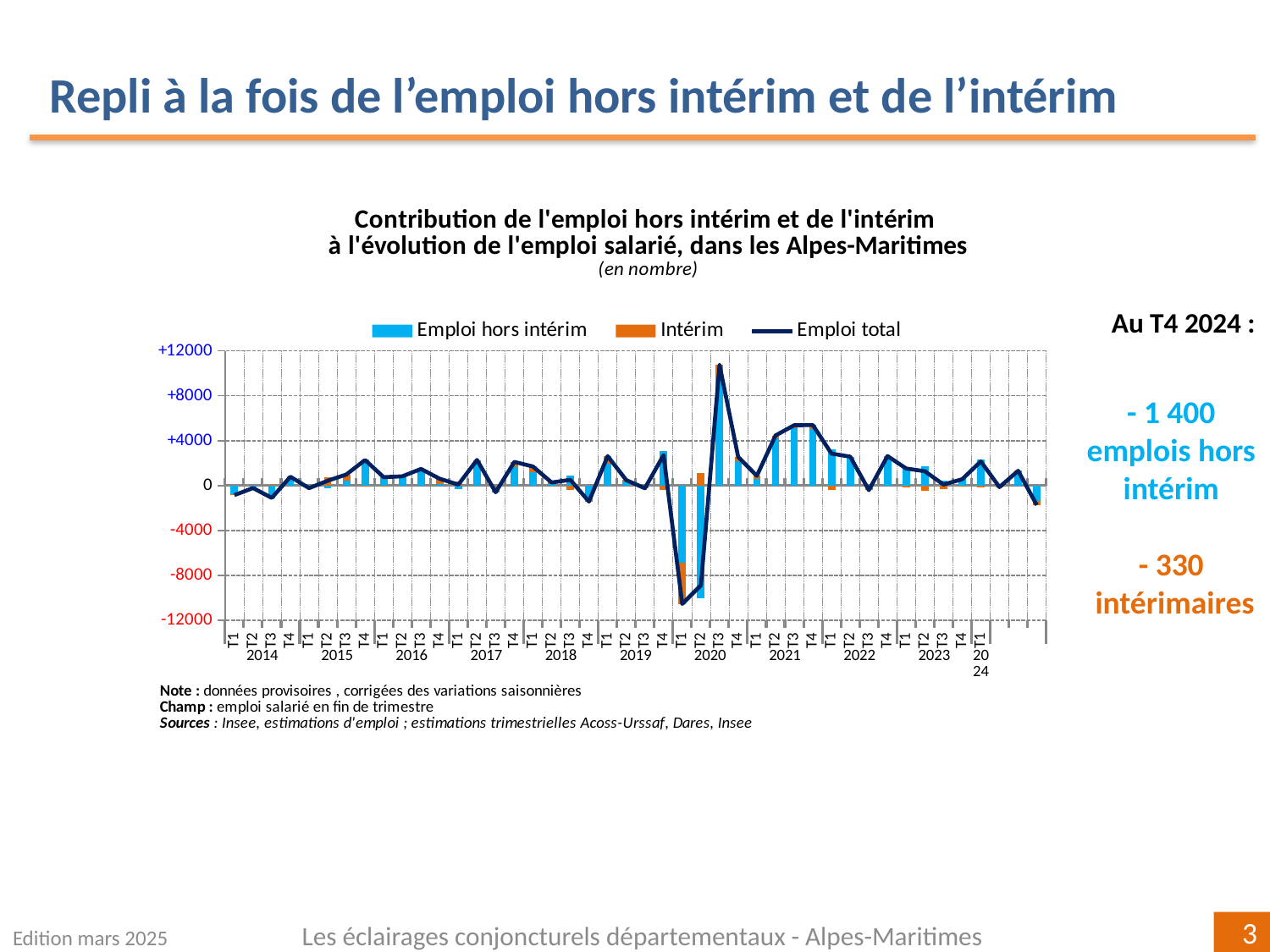

Repli à la fois de l’emploi hors intérim et de l’intérim

### Chart

| Category | Emploi hors intérim | Intérim | Emploi total |
|---|---|---|---|
| T1 | -747.2779838798451 | -102.5286062110008 | -849.806590090855 |
| T2 | -142.3325004974613 | -76.06645929200022 | -218.39895978948334 |
| T3 | -1120.2292983668158 | 22.322901516001366 | -1097.9063968508272 |
| T4 | 674.9235601804103 | 108.91033289499956 | 783.8338930754107 |
| T1 | -41.140720306837466 | -188.11032596099994 | -229.25104626780376 |
| T2 | -275.3261366970255 | 705.1091412429996 | 429.7830045459559 |
| T3 | 438.97076085431036 | 551.7064818810004 | 990.6772427353426 |
| T4 | 2328.6873459531344 | -48.61409845700018 | 2280.073247496097 |
| T1 | 811.7146013375022 | -67.65258760599954 | 744.0620137315127 |
| T2 | 812.0365957638714 | 14.92996729799961 | 826.9665630618692 |
| T3 | 1349.486822350067 | 133.2968103050007 | 1482.7836326551042 |
| T4 | 126.36346010083798 | 480.95906803199887 | 607.3225281328196 |
| T1 | -294.1080255229608 | 380.8186609550012 | 86.71063543204218 |
| T2 | 2215.9922198851127 | 70.73073444799866 | 2286.7229543331196 |
| T3 | -615.2933377948939 | 19.58187326299958 | -595.7114645318943 |
| T4 | 1625.7145199340302 | 485.32995849500094 | 2111.0444784290157 |
| T1 | 1178.7003430007026 | 520.1952037450019 | 1698.8955467456835 |
| T2 | 170.84571254474577 | 101.10796069299977 | 271.9536732377601 |
| T3 | 924.0393391908729 | -412.94874416400125 | 511.09059502684977 |
| T4 | -1069.6687535975943 | -351.93970053700014 | -1421.608454134548 |
| T1 | 1926.8493295268272 | 700.3585388269994 | 2627.207868353813 |
| T2 | 394.68681796698365 | 88.12904760200036 | 482.8158655689913 |
| T3 | -195.50130050699227 | -44.513236316000985 | -240.01453682302963 |
| T4 | 3081.2586434875266 | -362.56611871199857 | 2718.6925247755717 |
| T1 | -6891.507786644506 | -3649.5519667570006 | -10541.059753401554 |
| T2 | -10018.020886384358 | 1133.8560044490005 | -8884.164881935343 |
| T3 | 9408.937008020992 | 1326.8185526529996 | 10735.755560674006 |
| T4 | 2187.4704604481813 | 361.63057486100115 | 2549.101035309199 |
| T1 | 563.8055126472027 | 309.8311114979988 | 873.6366241452051 |
| T2 | 4213.6177150241565 | 252.33193243799906 | 4465.949647462112 |
| T3 | 5124.255283278646 | 252.60282193900275 | 5376.858105217689 |
| T4 | 5011.568484632648 | 382.90210091599874 | 5394.47058554861 |
| T1 | 3219.7524497982813 | -369.9030126630005 | 2849.8494371352717 |
| T2 | 2491.3894960890757 | 86.12200727500021 | 2577.511503364076 |
| T3 | -317.05104155134177 | -90.10361102299976 | -407.15465257433243 |
| T4 | 2540.949144380167 | 91.6896218689999 | 2632.638766249176 |
| T1 | 1653.9779443129082 | -131.368054468001 | 1522.6098898448981 |
| T2 | 1735.902060581313 | -455.06720804699853 | 1280.8348525343463 |
| T3 | 415.2338367042248 | -324.5318851530001 | 90.7019515511929 |
| T4 | 688.7572022481472 | -126.93392707000112 | 561.823275178147 |
| T1 | 2326.417438783741 | -172.11380490899865 | 2154.303633874748 |
Au T4 2024 :

- 1 400
emplois hors intérim

- 330
 intérimaires

Les éclairages conjoncturels départementaux - Alpes-Maritimes
Edition mars 2025
3